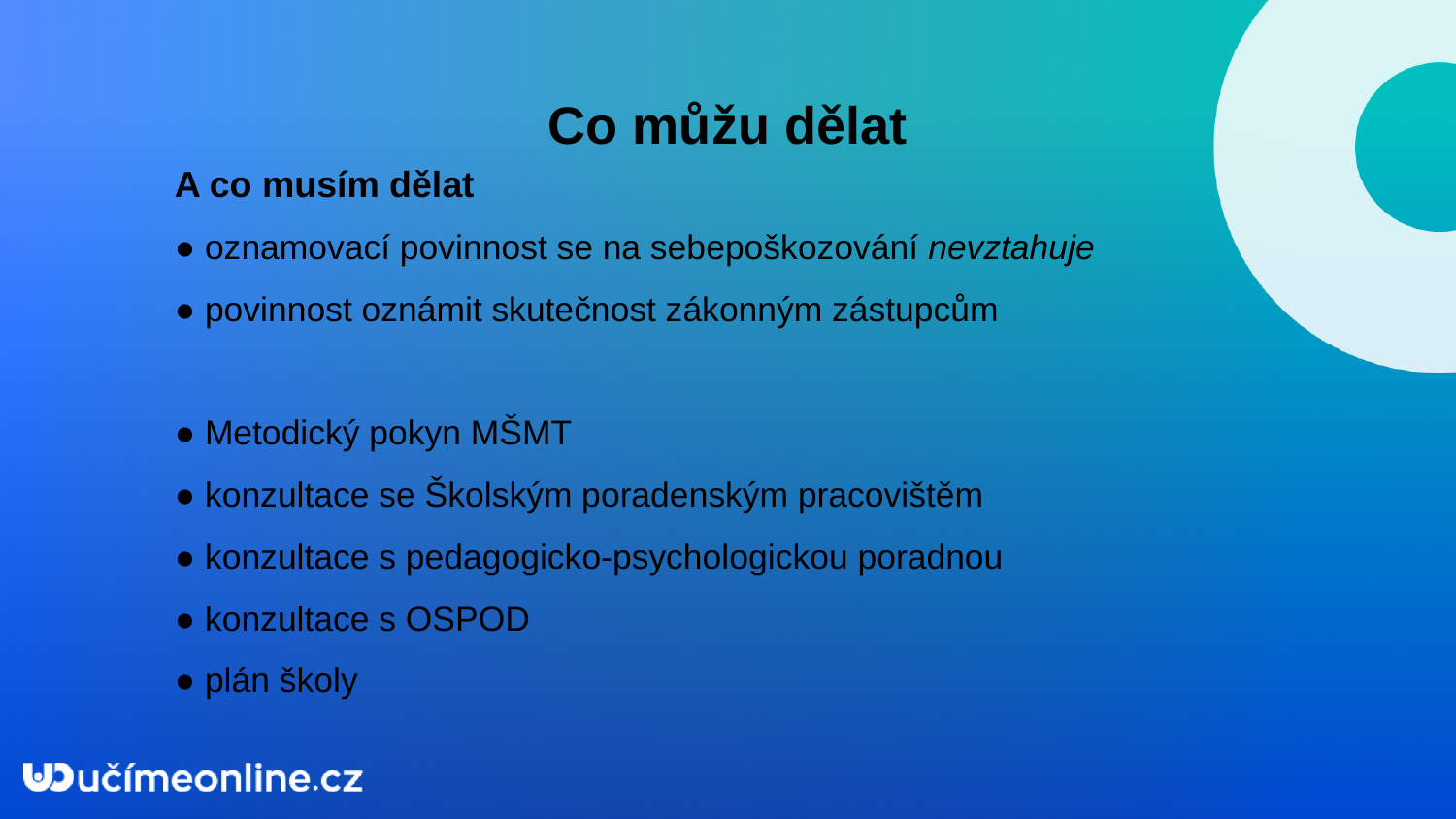

Co můžu dělat
A co musím dělat
● oznamovací povinnost se na sebepoškozování nevztahuje
● povinnost oznámit skutečnost zákonným zástupcům

● Metodický pokyn MŠMT
● konzultace se Školským poradenským pracovištěm
● konzultace s pedagogicko-psychologickou poradnou
● konzultace s OSPOD
● plán školy